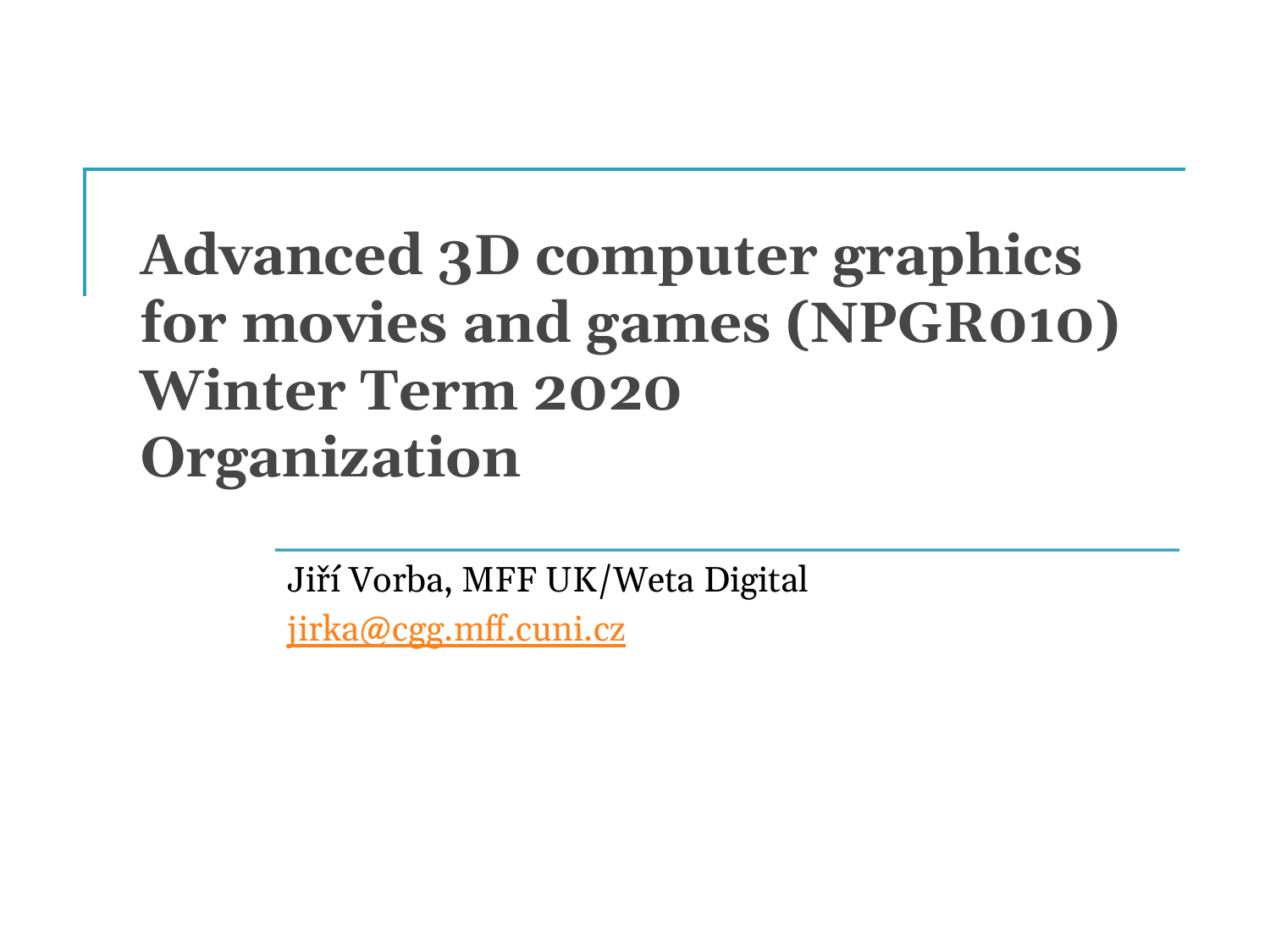

# Advanced 3D computer graphics for movies and games (NPGR010) Winter Term 2020 Organization
Jiří Vorba, MFF UK/Weta Digital
jirka@cgg.mff.cuni.cz